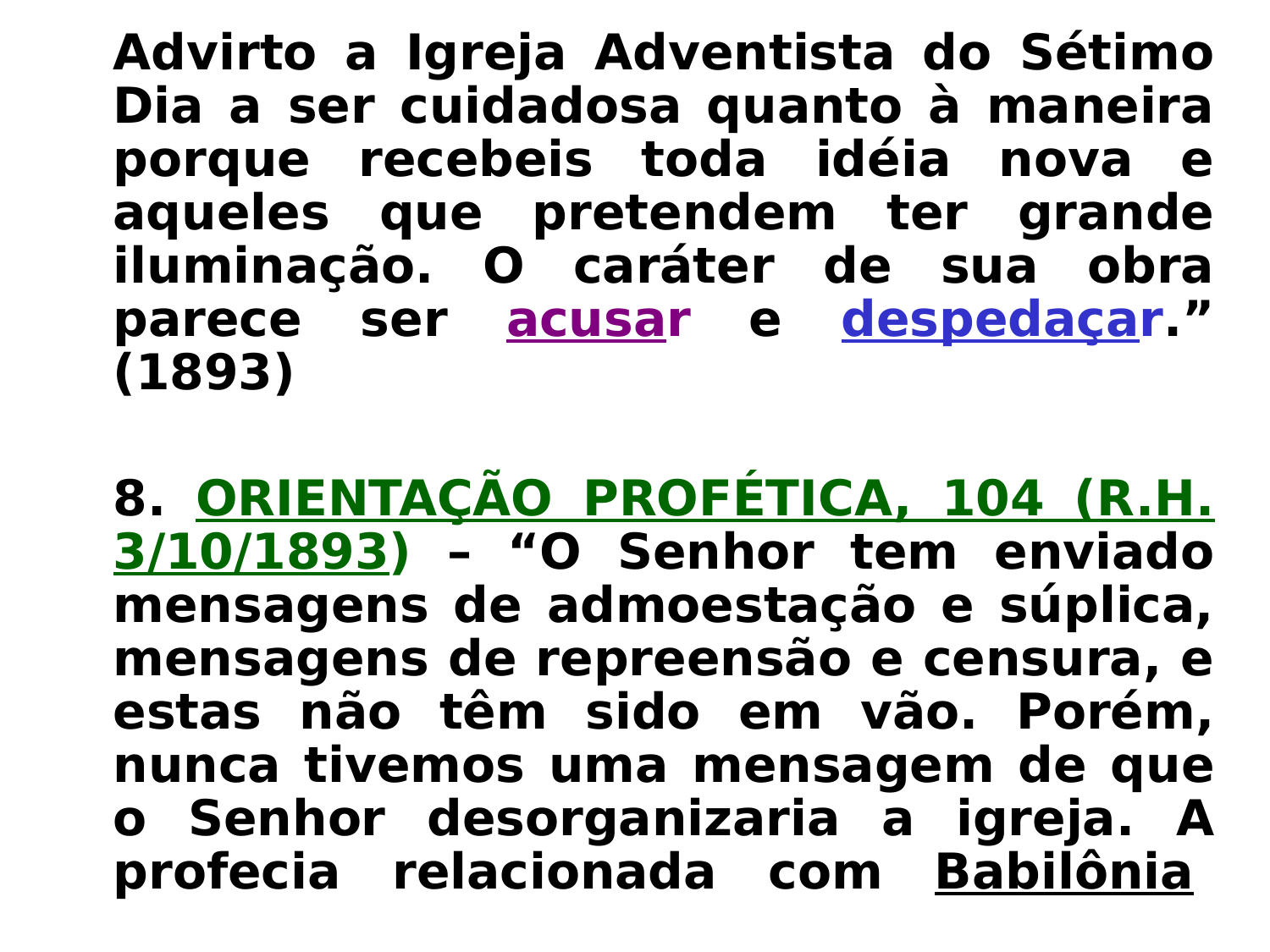

Advirto a Igreja Adventista do Sétimo Dia a ser cuidadosa quanto à maneira porque recebeis toda idéia nova e aqueles que pretendem ter grande iluminação. O caráter de sua obra parece ser acusar e despedaçar.” (1893)

	8. ORIENTAÇÃO PROFÉTICA, 104 (R.H. 3/10/1893) – “O Senhor tem enviado mensagens de admoestação e súplica, mensagens de repreensão e censura, e estas não têm sido em vão. Porém, nunca tivemos uma mensagem de que o Senhor desorganizaria a igreja. A profecia   relacionada   com   Babilônia